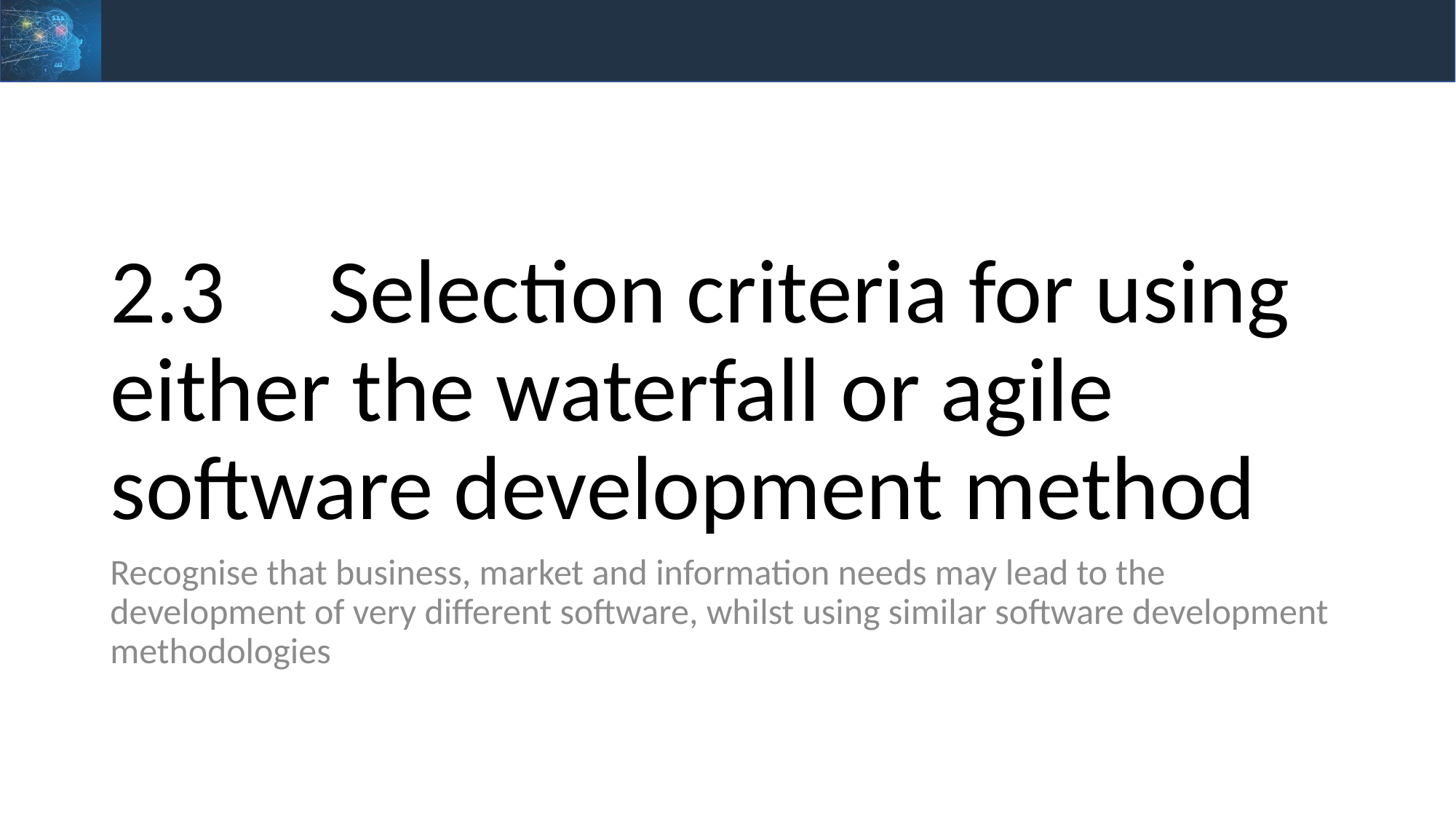

# 2.3	Selection criteria for using either the waterfall or agile software development method
Recognise that business, market and information needs may lead to the development of very different software, whilst using similar software development methodologies